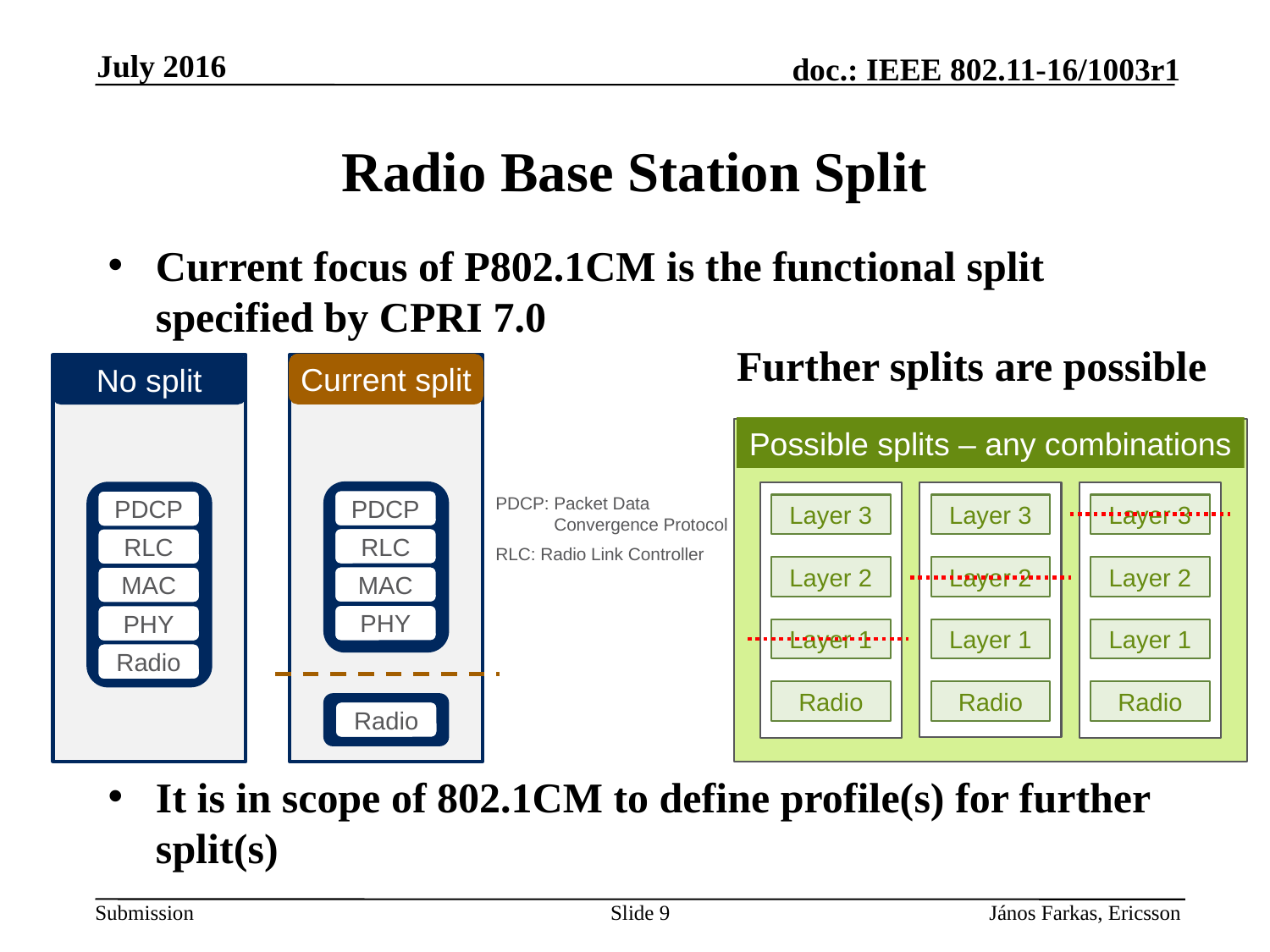

July 2016
# Radio Base Station Split
Current focus of P802.1CM is the functional split
specified by CPRI 7.0

It is in scope of 802.1CM to define profile(s) for further split(s)

Further splits are possible
Current split

No split

Possible splits – any combinations

PDCP: Packet Data
            Convergence Protocol
RLC: Radio Link Controller
PDCP
PDCP
Layer 3
Layer 3
Layer 3
RLC
RLC
Layer 2
Layer 2
Layer 2
MAC
MAC
PHY
PHY
Layer 1
Layer 1
Layer 1
Radio
Radio
Radio
Radio

Radio
Slide 9
János Farkas, Ericsson